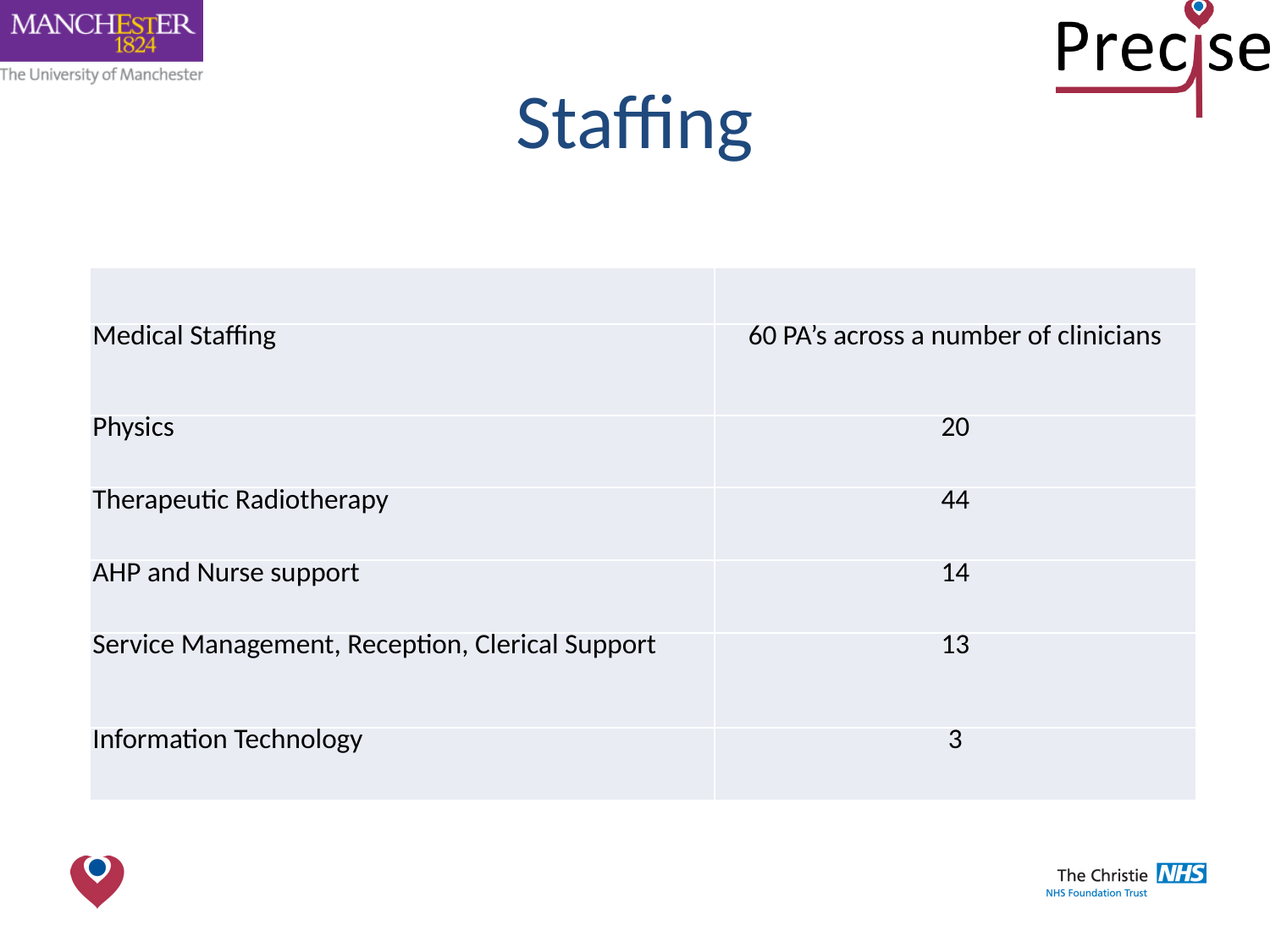

# Staffing
|  |  |
| --- | --- |
| Medical Staffing | 60 PA’s across a number of clinicians |
| Physics | 20 |
| Therapeutic Radiotherapy | 44 |
| AHP and Nurse support | 14 |
| Service Management, Reception, Clerical Support | 13 |
| Information Technology | 3 |